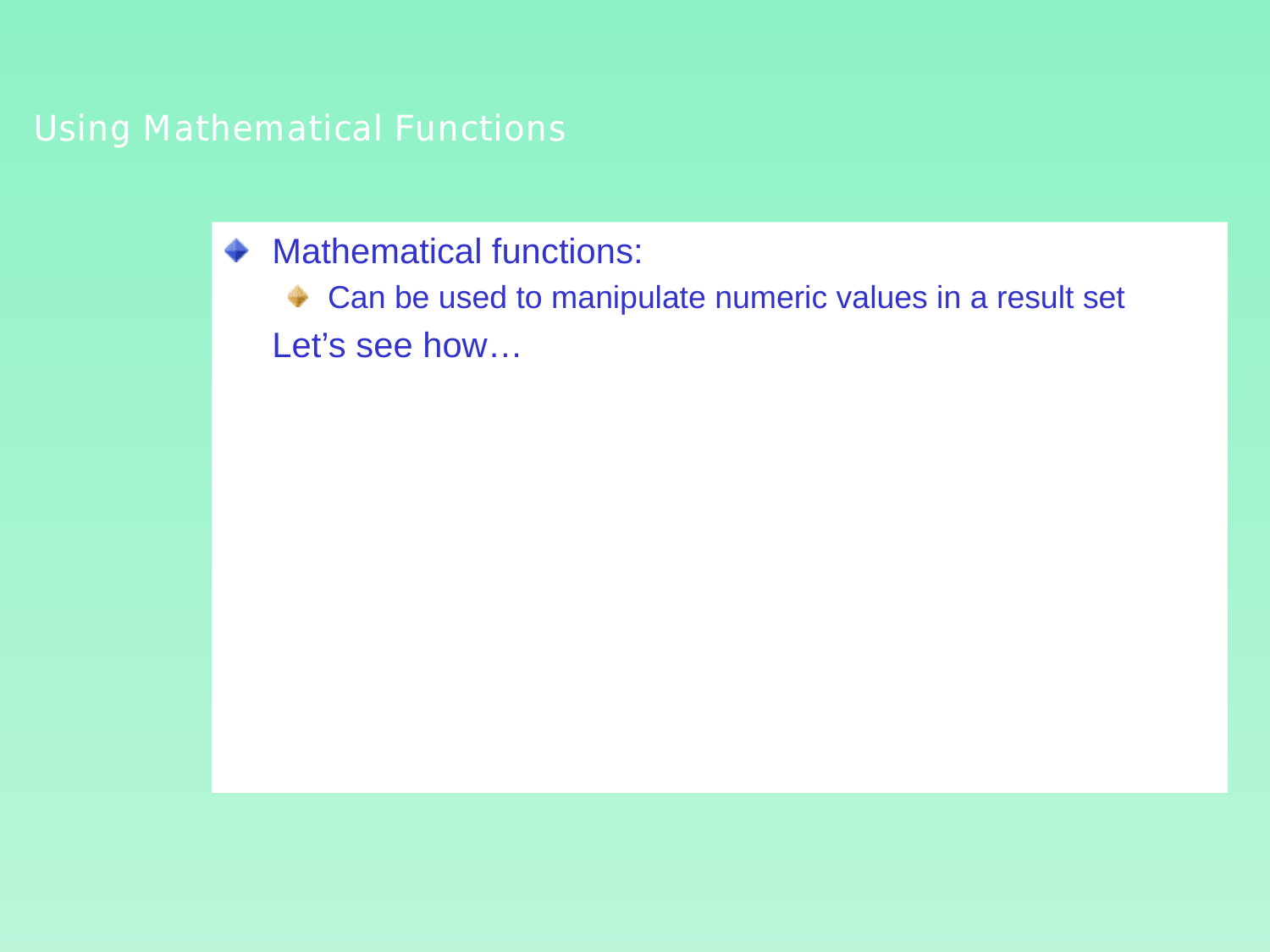

Using Mathematical Functions
Mathematical functions:
Can be used to manipulate numeric values in a result set
	Let’s see how…